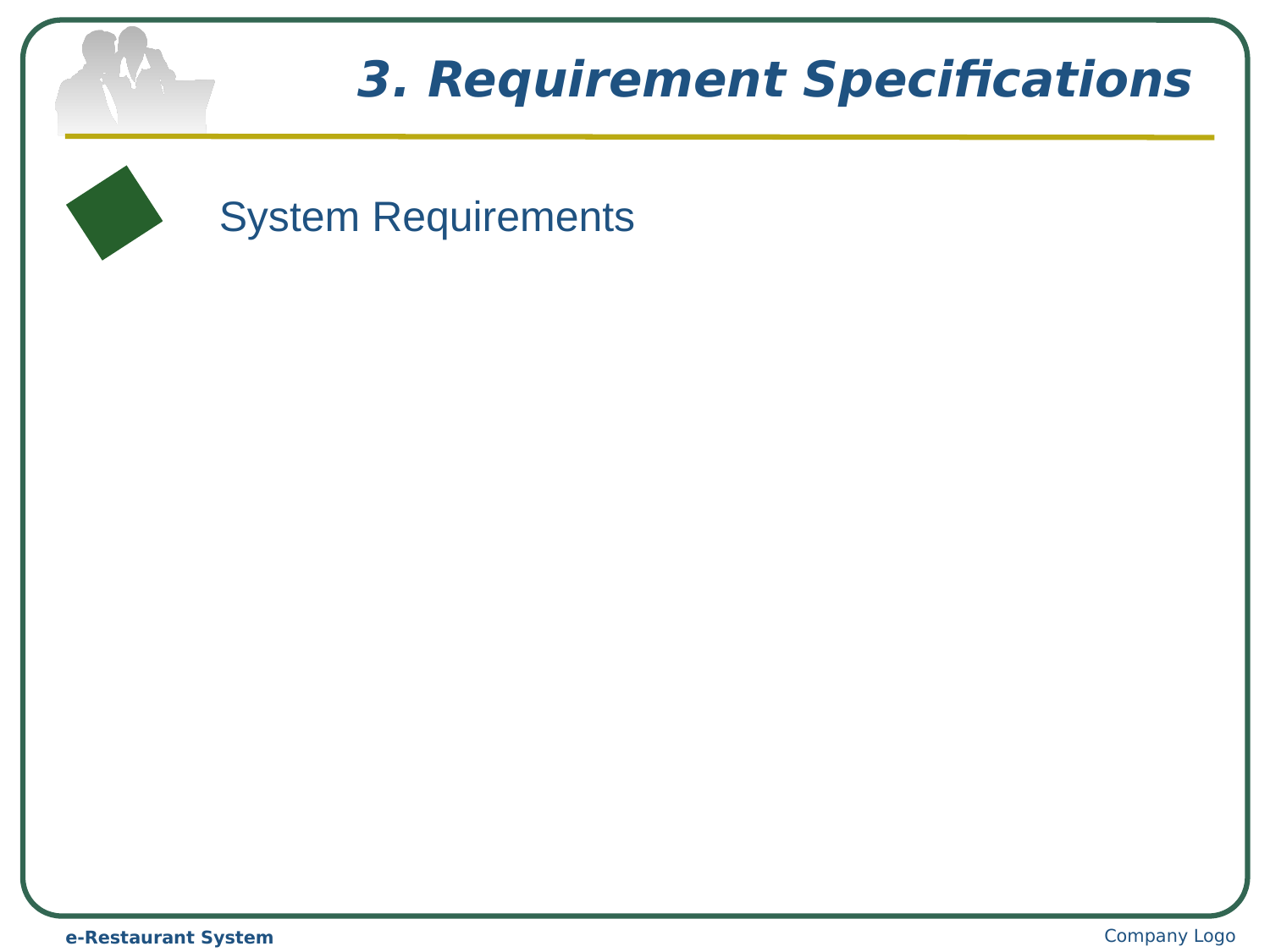

# 3. Requirement Specifications

System Requirements
Company Logo
e-Restaurant System